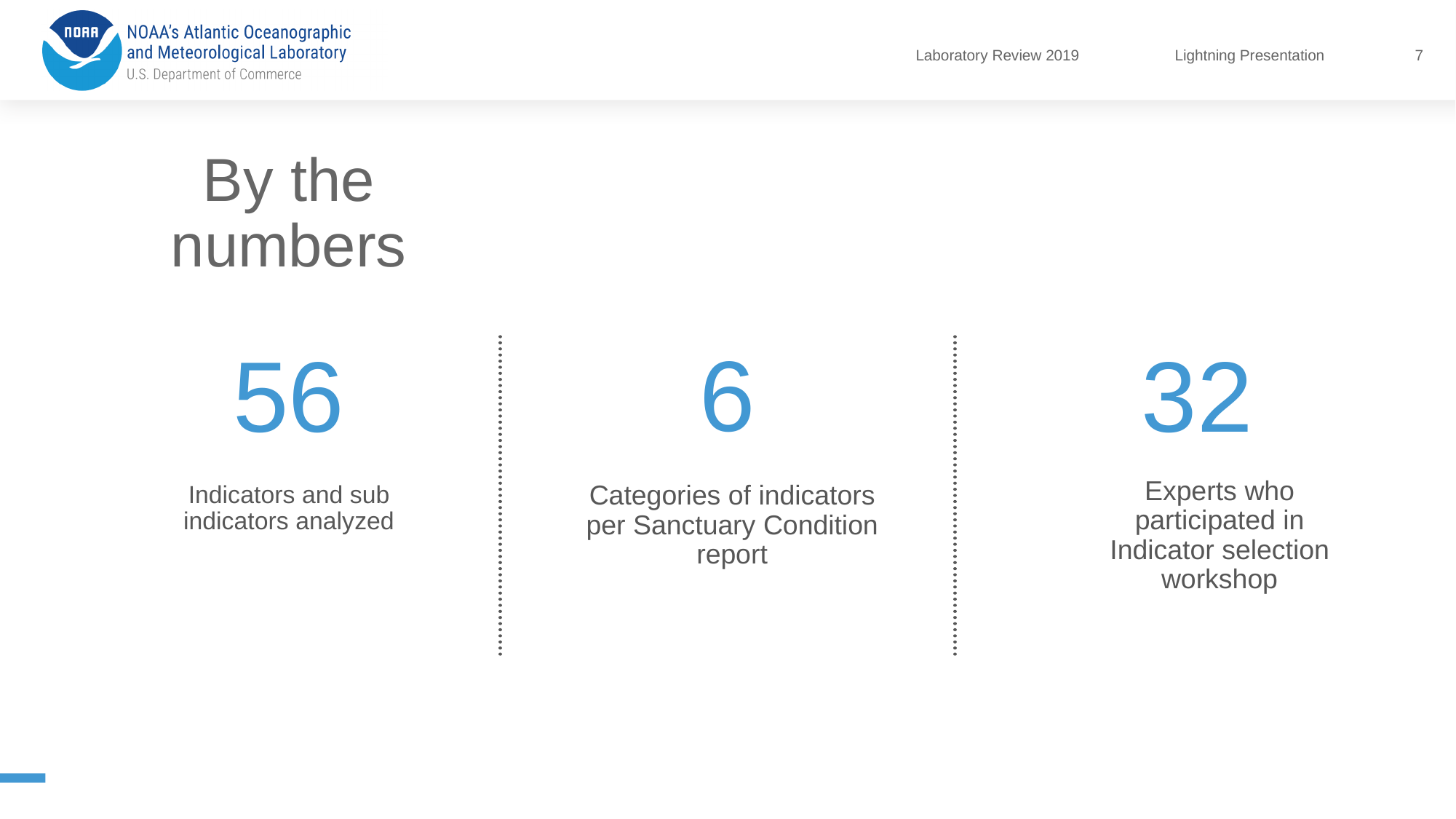

7
# By the numbers
6
56
32

Experts who participated in Indicator selection workshop
Categories of indicators per Sanctuary Condition report
Indicators and sub indicators analyzed